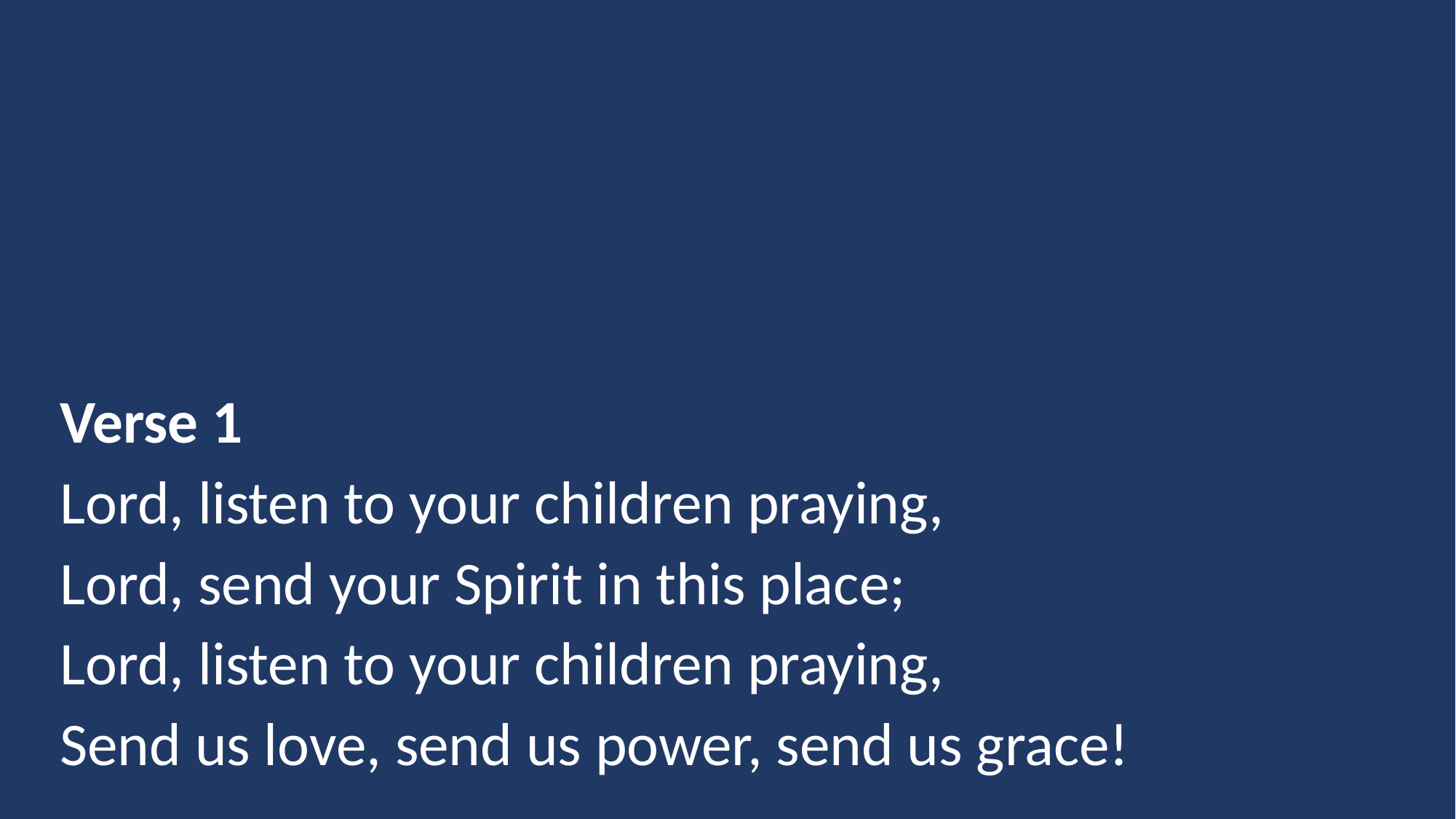

Verse 1
Lord, listen to your children praying,
Lord, send your Spirit in this place;
Lord, listen to your children praying,
Send us love, send us power, send us grace!